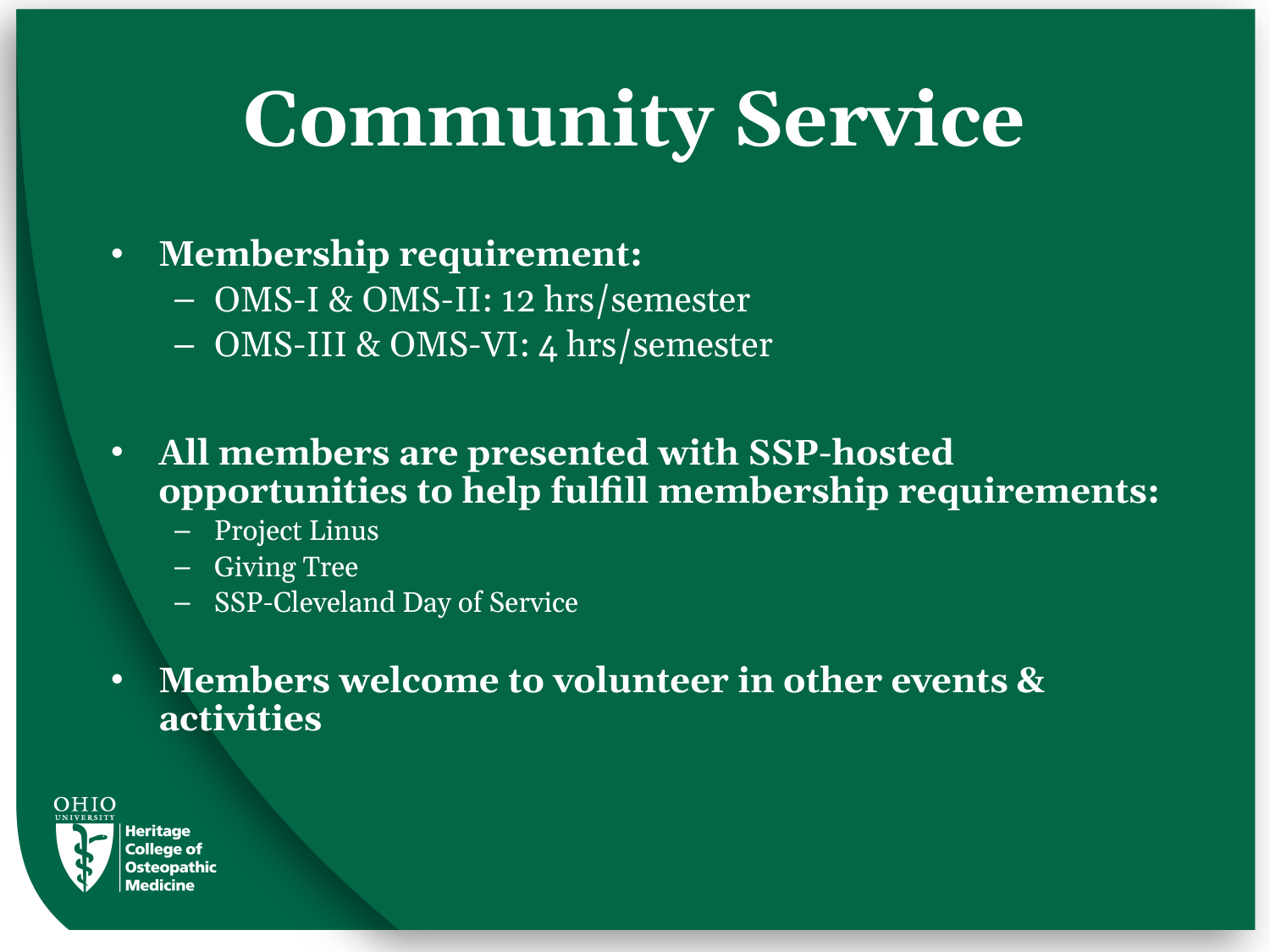

# Community Service

Membership requirement:
OMS-I & OMS-II: 12 hrs/semester
OMS-III & OMS-VI: 4 hrs/semester

All members are presented with SSP-hosted opportunities to help fulfill membership requirements:
Project Linus
Giving Tree
SSP-Cleveland Day of Service

Members welcome to volunteer in other events & activities